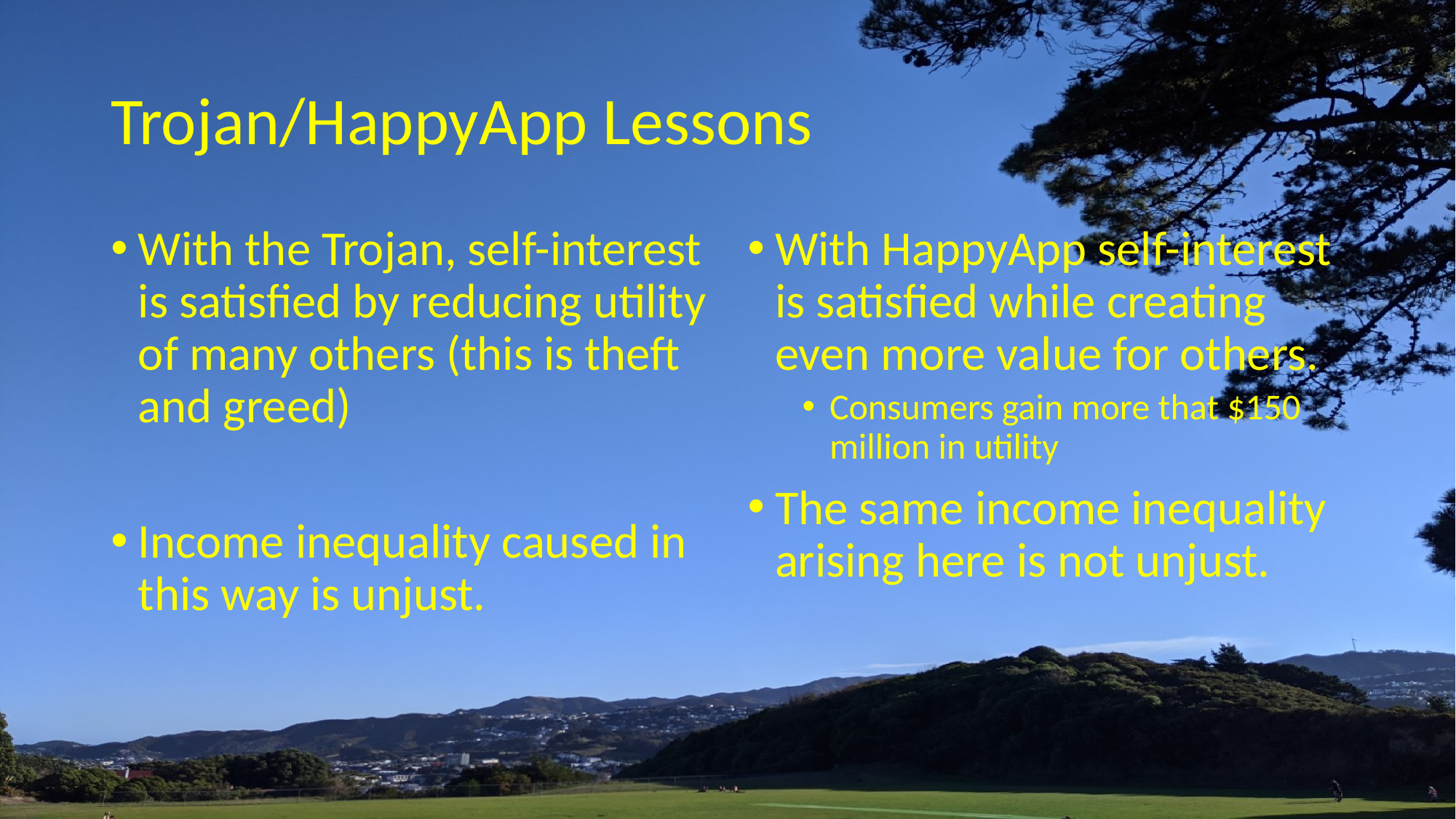

# Trojan/HappyApp Lessons

With the Trojan, self-interest is satisfied by reducing utility of many others (this is theft and greed)

Income inequality caused in this way is unjust.

With HappyApp self-interest is satisfied while creating even more value for others.
Consumers gain more that $150 million in utility
The same income inequality arising here is not unjust.